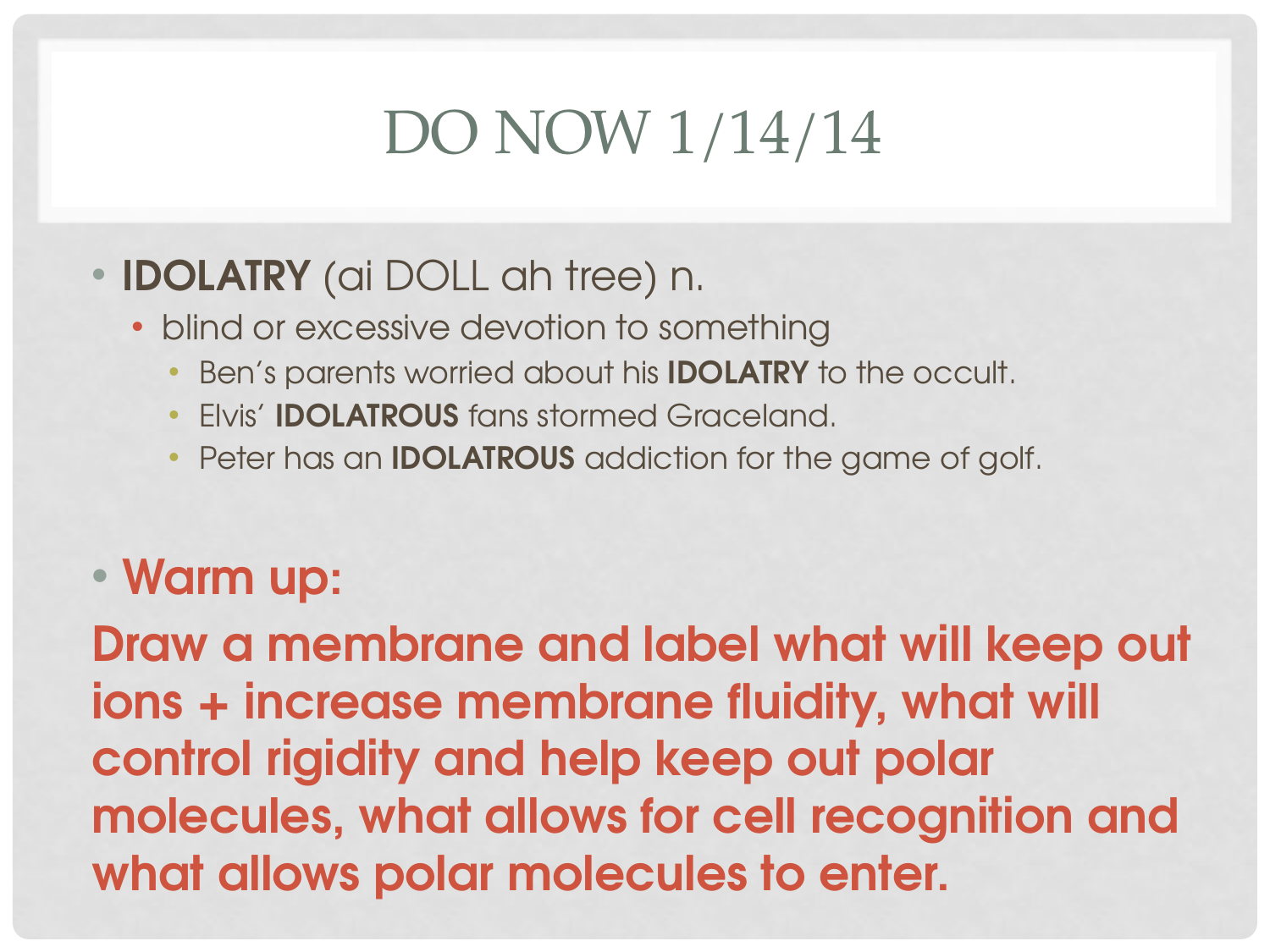

# Do Now 1/14/14
IDOLATRY (ai DOLL ah tree) n.
blind or excessive devotion to something
Ben’s parents worried about his IDOLATRY to the occult.
Elvis’ IDOLATROUS fans stormed Graceland.
Peter has an IDOLATROUS addiction for the game of golf.

Warm up:
Draw a membrane and label what will keep out ions + increase membrane fluidity, what will control rigidity and help keep out polar molecules, what allows for cell recognition and what allows polar molecules to enter.